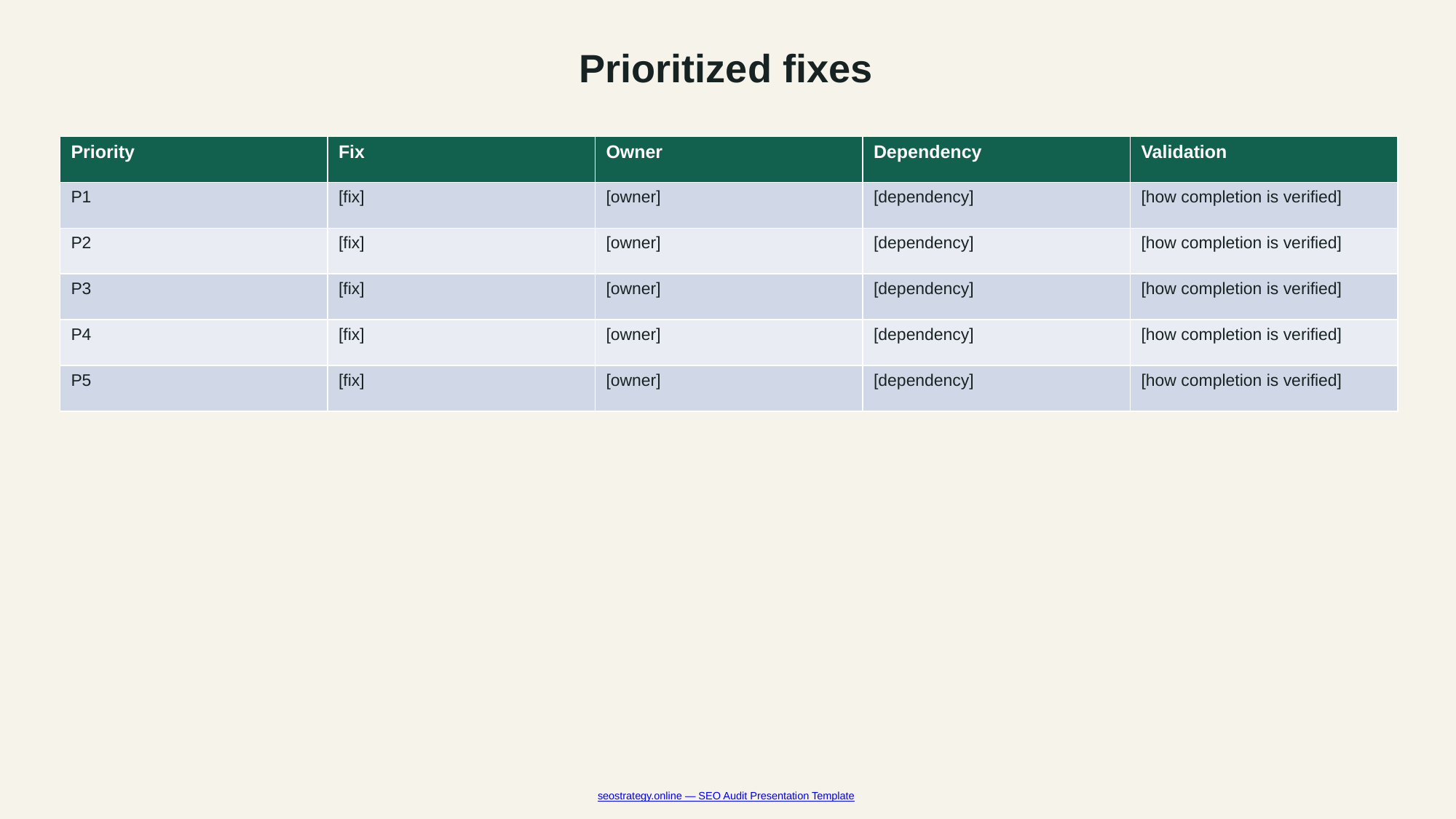

Prioritized fixes
| Priority | Fix | Owner | Dependency | Validation |
| --- | --- | --- | --- | --- |
| P1 | [fix] | [owner] | [dependency] | [how completion is verified] |
| P2 | [fix] | [owner] | [dependency] | [how completion is verified] |
| P3 | [fix] | [owner] | [dependency] | [how completion is verified] |
| P4 | [fix] | [owner] | [dependency] | [how completion is verified] |
| P5 | [fix] | [owner] | [dependency] | [how completion is verified] |
seostrategy.online — SEO Audit Presentation Template